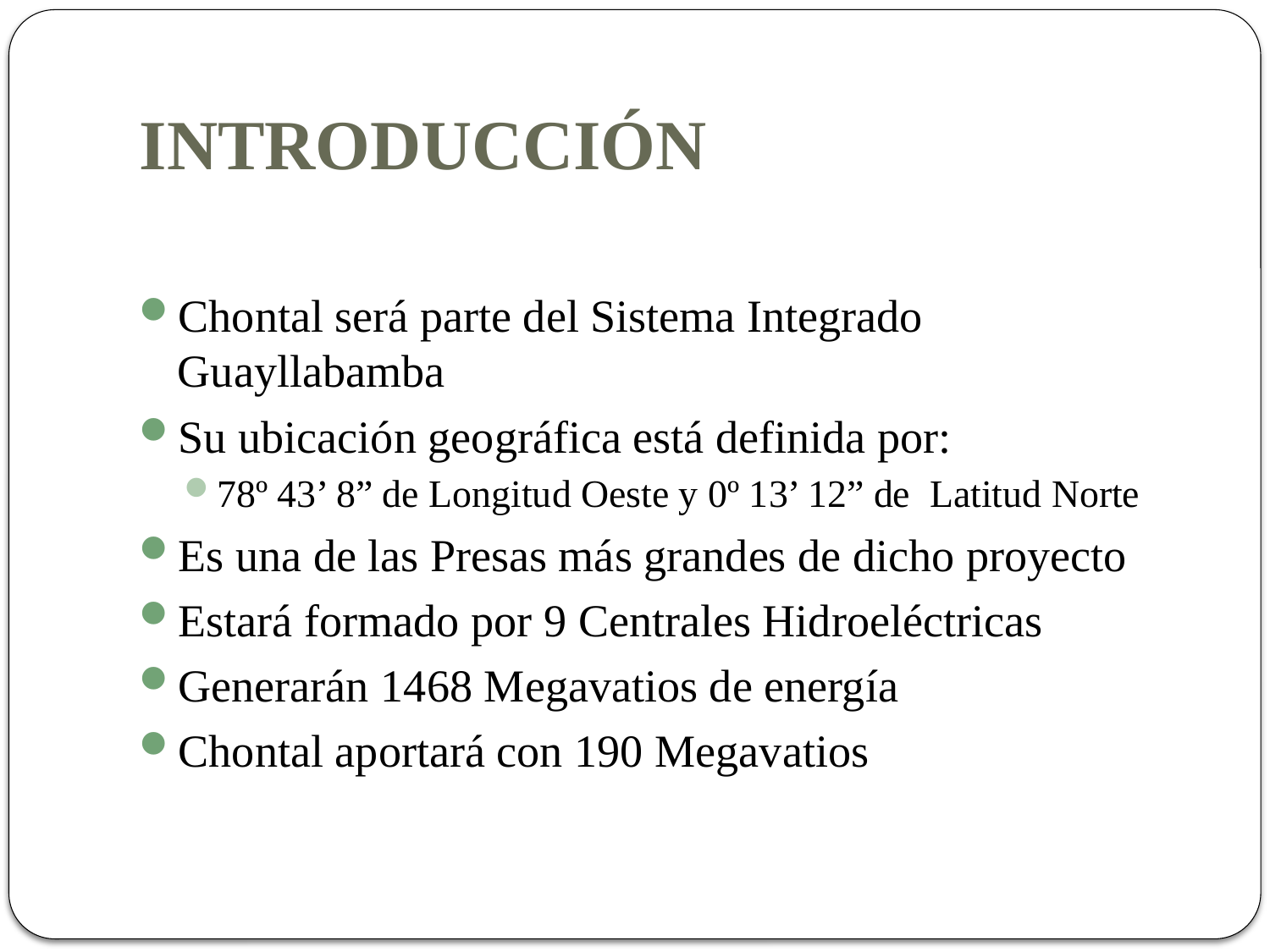

# INTRODUCCIÓN
Chontal será parte del Sistema Integrado Guayllabamba
Su ubicación geográfica está definida por:
78º 43’ 8” de Longitud Oeste y 0º 13’ 12” de  Latitud Norte
Es una de las Presas más grandes de dicho proyecto
Estará formado por 9 Centrales Hidroeléctricas
Generarán 1468 Megavatios de energía
Chontal aportará con 190 Megavatios